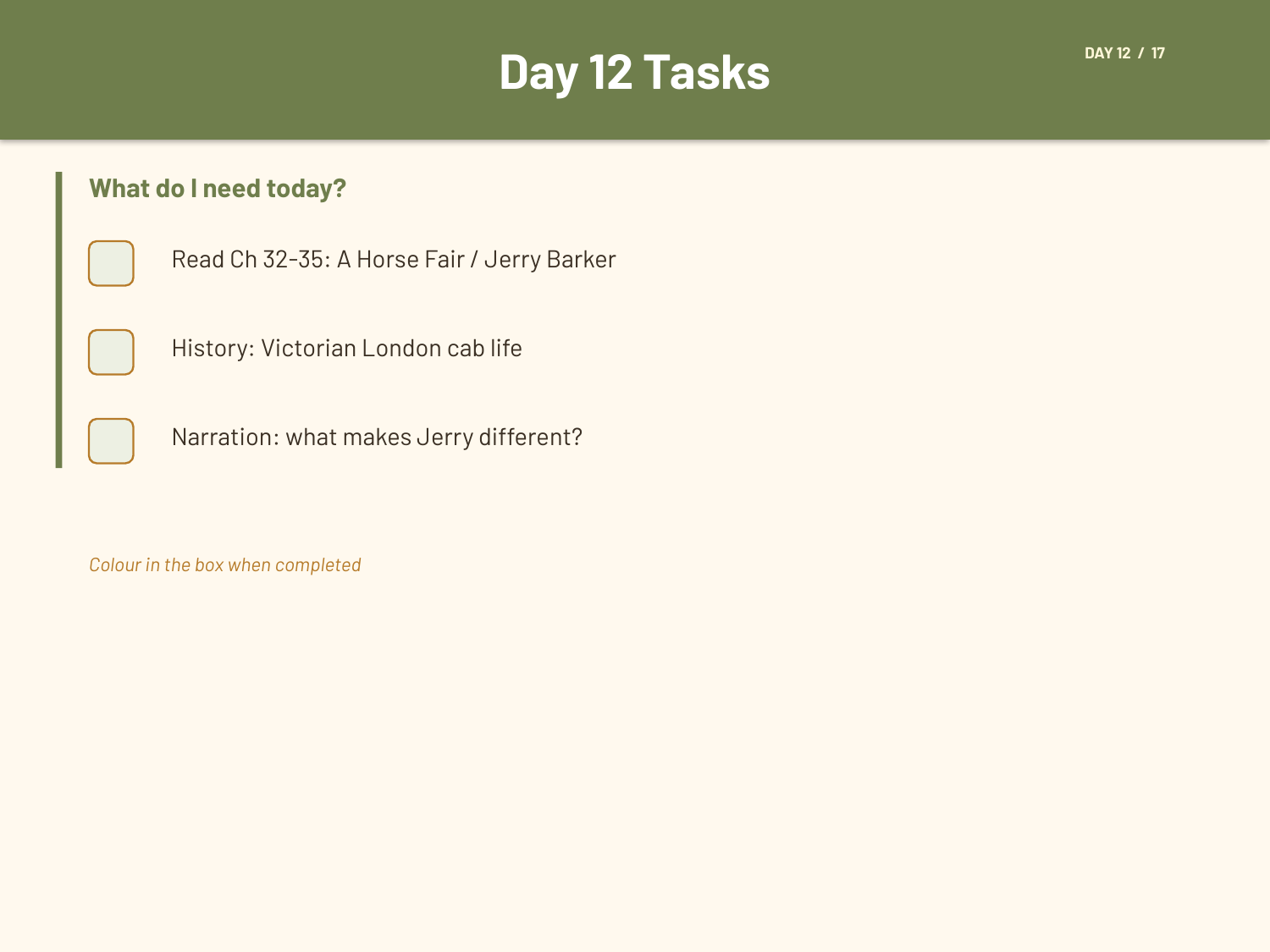

Day 12 Tasks
DAY 12  /  17
What do I need today?

Read Ch 32-35: A Horse Fair / Jerry Barker

History: Victorian London cab life

Narration: what makes Jerry different?

Colour in the box when completed